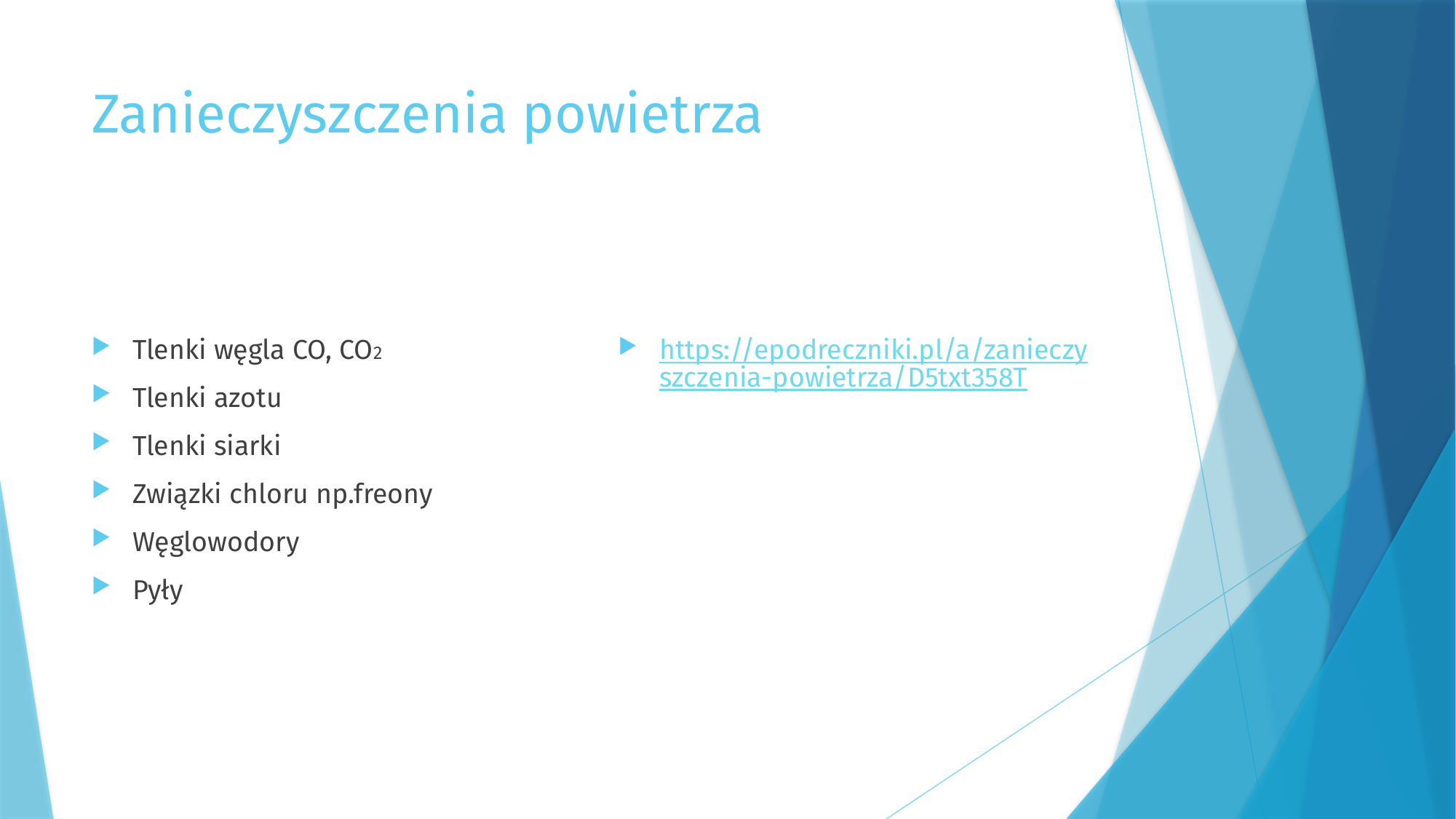

# Zanieczyszczenia powietrza

Tlenki węgla CO, CO2
Tlenki azotu
Tlenki siarki
Związki chloru np.freony
Węglowodory
Pyły

https://epodreczniki.pl/a/zanieczyszczenia-powietrza/D5txt358T